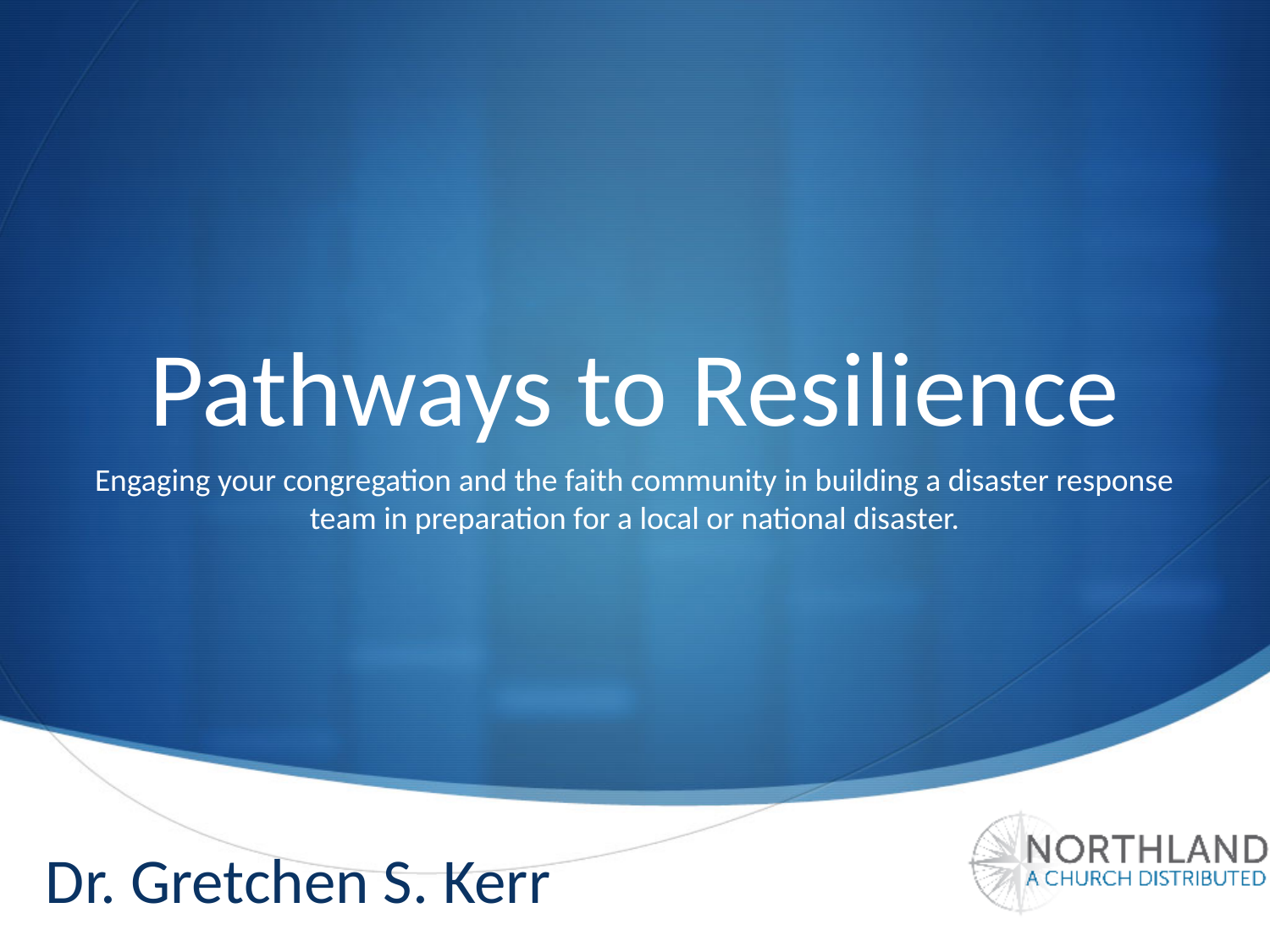

# Pathways to Resilience
Engaging your congregation and the faith community in building a disaster response team in preparation for a local or national disaster.
Dr. Gretchen S. Kerr